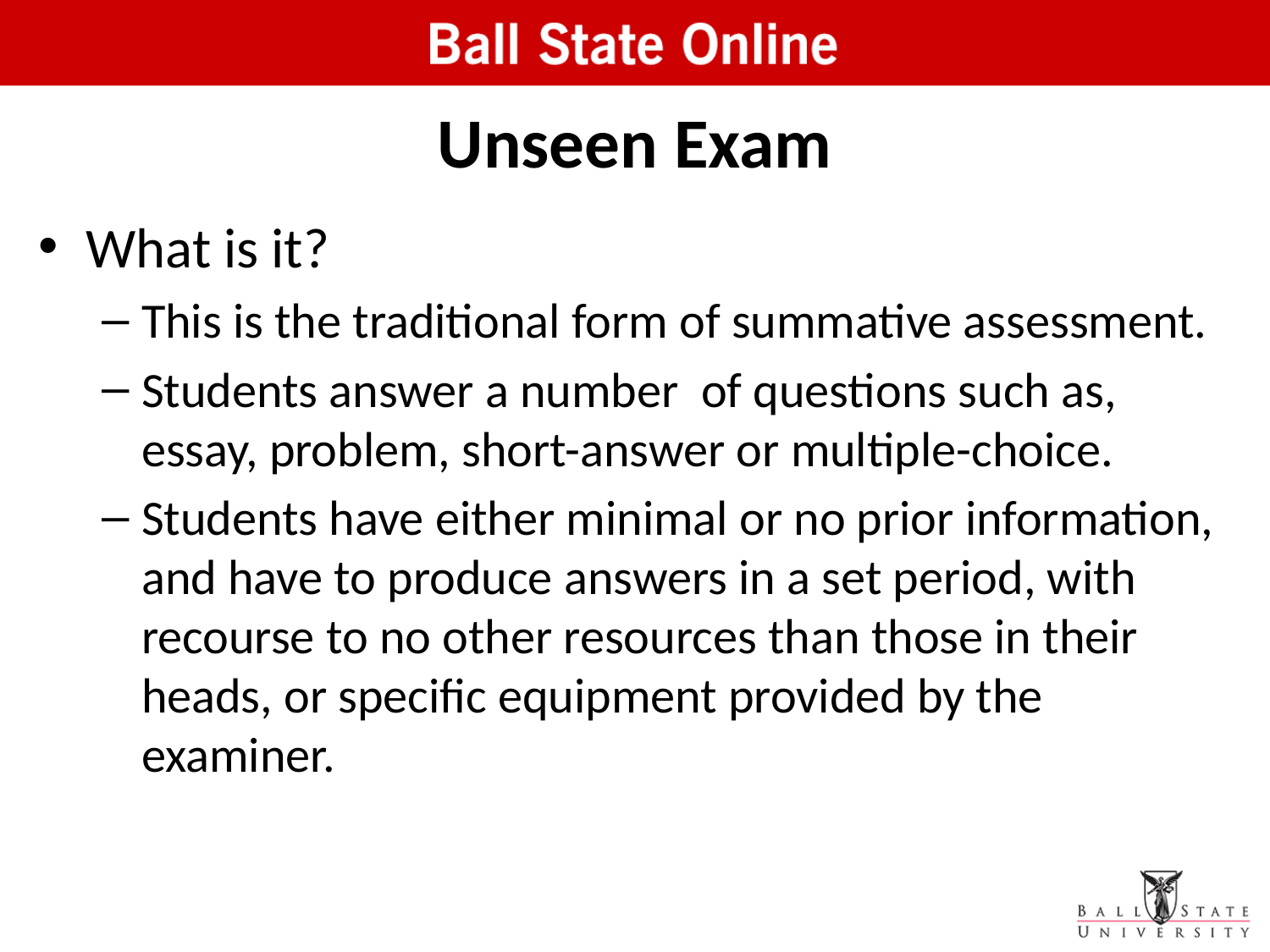

# Unseen Exam
What is it?
This is the traditional form of summative assessment.
Students answer a number  of questions such as, essay, problem, short-answer or multiple-choice.
Students have either minimal or no prior information, and have to produce answers in a set period, with recourse to no other resources than those in their heads, or specific equipment provided by the examiner.